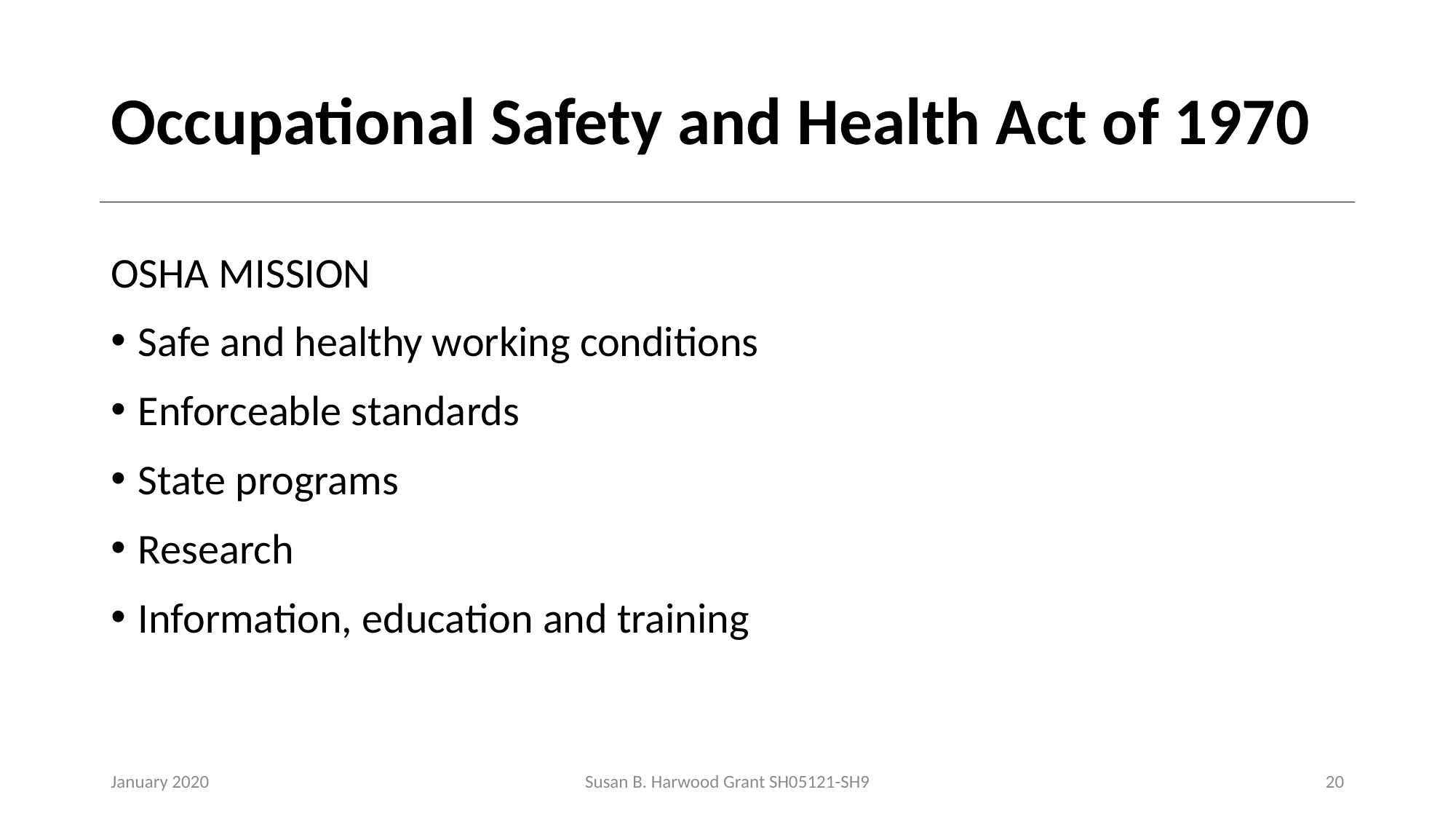

# Occupational Safety and Health Act of 1970
OSHA MISSION
Safe and healthy working conditions
Enforceable standards
State programs
Research
Information, education and training

January 2020
Susan B. Harwood Grant SH05121-SH9
20